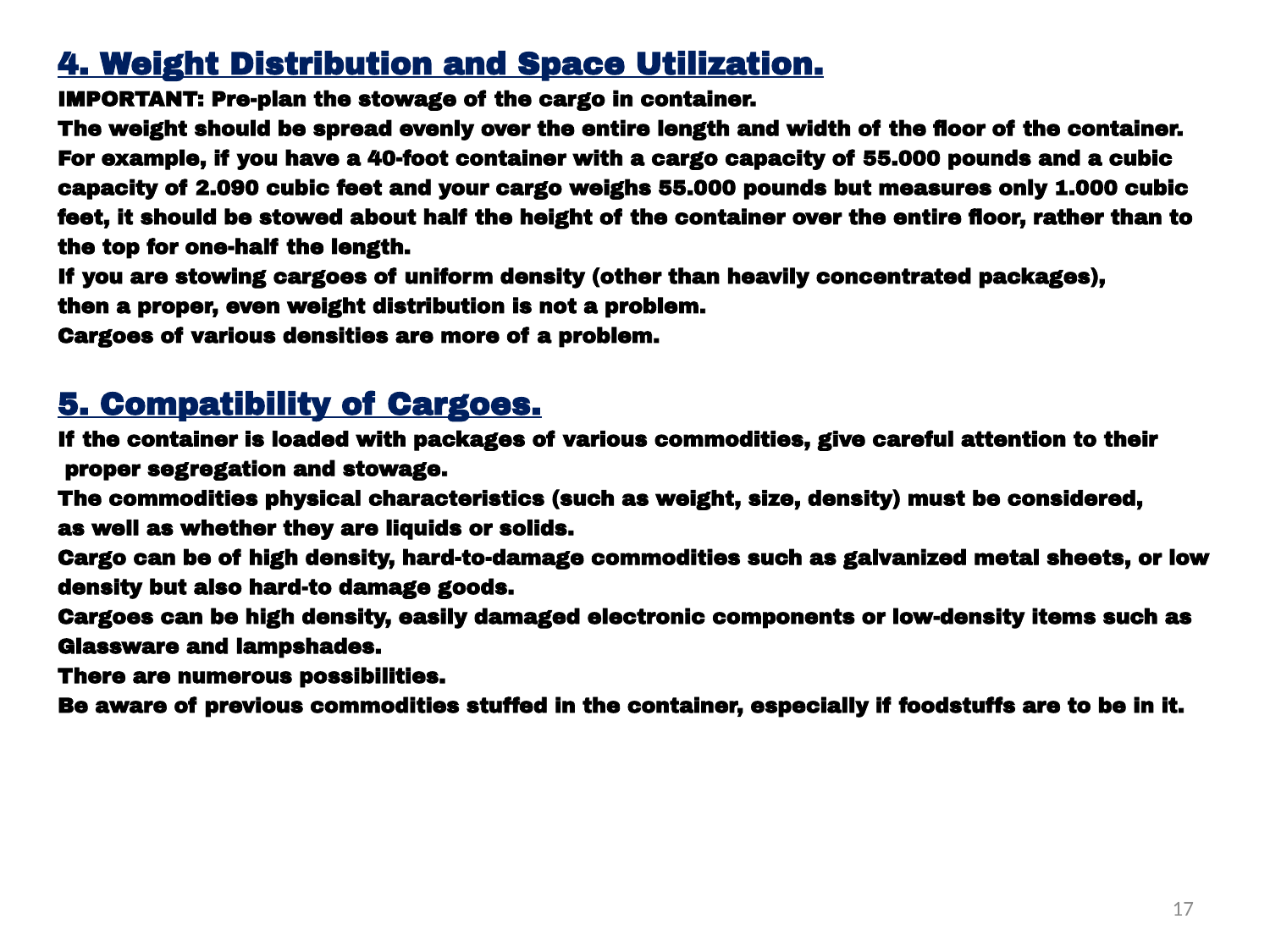

4. Weight Distribution and Space Utilization.
IMPORTANT: Pre-plan the stowage of the cargo in container.
The weight should be spread evenly over the entire length and width of the floor of the container.
For example, if you have a 40-foot container with a cargo capacity of 55.000 pounds and a cubic
capacity of 2.090 cubic feet and your cargo weighs 55.000 pounds but measures only 1.000 cubic
feet, it should be stowed about half the height of the container over the entire floor, rather than to
the top for one-half the length.
If you are stowing cargoes of uniform density (other than heavily concentrated packages),
then a proper, even weight distribution is not a problem.
Cargoes of various densities are more of a problem.

5. Compatibility of Cargoes.
If the container is loaded with packages of various commodities, give careful attention to their
 proper segregation and stowage.
The commodities physical characteristics (such as weight, size, density) must be considered,
as well as whether they are liquids or solids.
Cargo can be of high density, hard-to-damage commodities such as galvanized metal sheets, or low
density but also hard-to damage goods.
Cargoes can be high density, easily damaged electronic components or low-density items such as
Glassware and lampshades.
There are numerous possibilities.
Be aware of previous commodities stuffed in the container, especially if foodstuffs are to be in it.

17